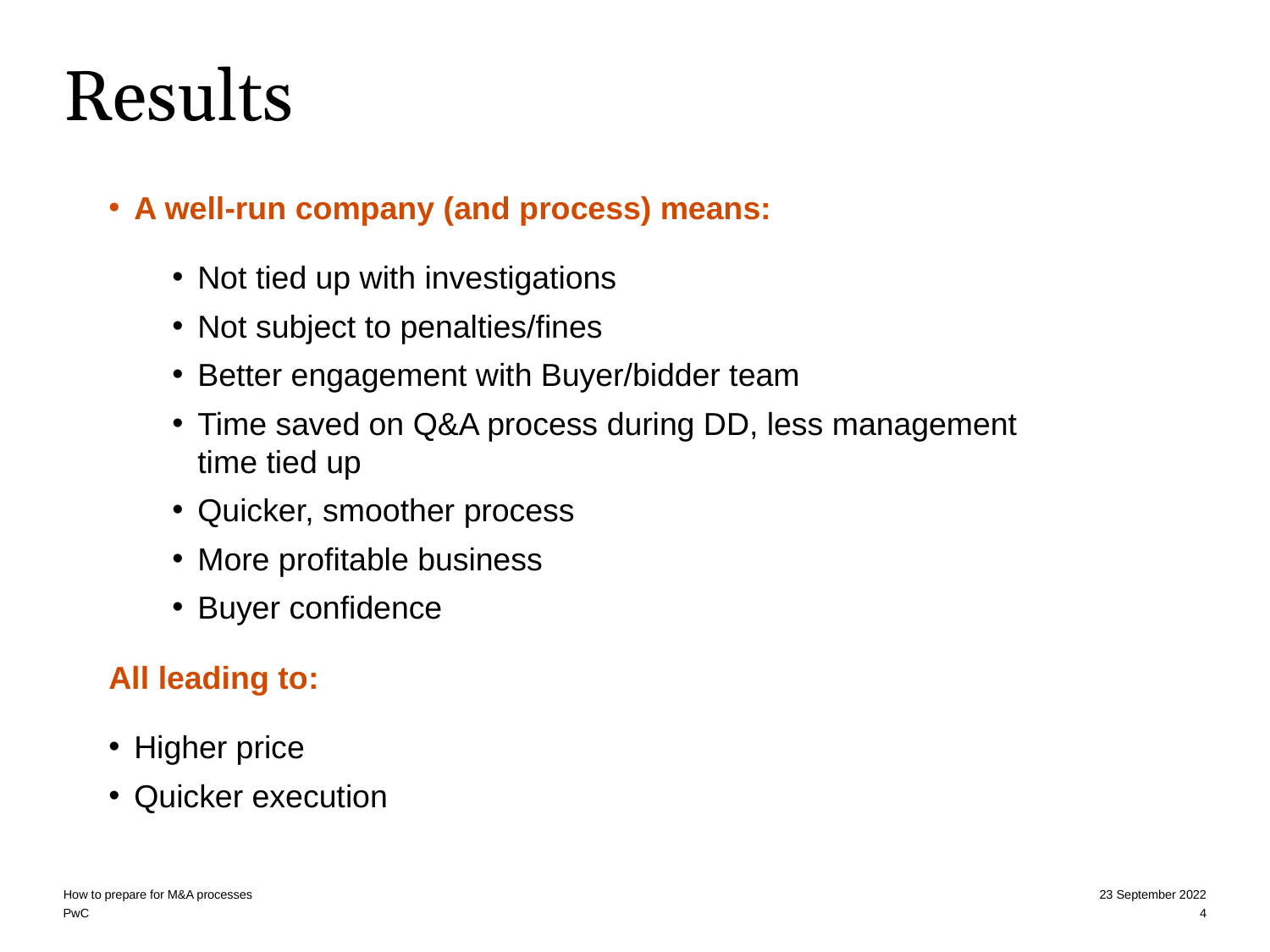

# Results
A well-run company (and process) means:
Not tied up with investigations
Not subject to penalties/fines
Better engagement with Buyer/bidder team
Time saved on Q&A process during DD, less management time tied up
Quicker, smoother process
More profitable business
Buyer confidence
All leading to:
Higher price
Quicker execution

How to prepare for M&A processes
23 September 2022
4